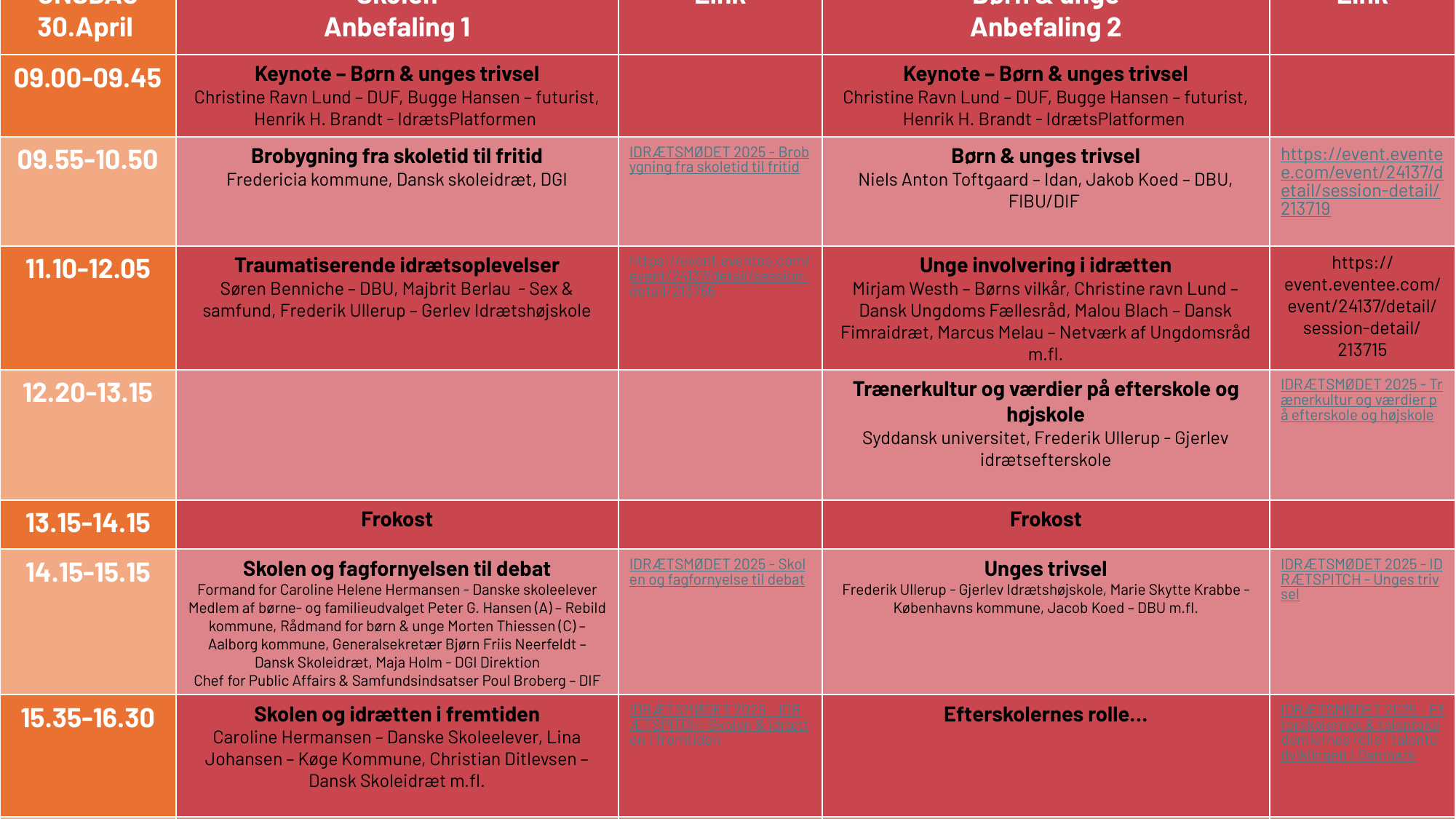

| ONSDAG 30.April | Skolen Anbefaling 1 | Link | Børn & unge Anbefaling 2 | Link |
| --- | --- | --- | --- | --- |
| 09.00-09.45 | Keynote – Børn & unges trivsel Christine Ravn Lund – DUF, Bugge Hansen – futurist, Henrik H. Brandt - IdrætsPlatformen |  | Keynote – Børn & unges trivsel Christine Ravn Lund – DUF, Bugge Hansen – futurist, Henrik H. Brandt - IdrætsPlatformen |  |
| 09.55-10.50 | Brobygning fra skoletid til fritid Fredericia kommune, Dansk skoleidræt, DGI | IDRÆTSMØDET 2025 - Brobygning fra skoletid til fritid | Børn & unges trivsel Niels Anton Toftgaard – Idan, Jakob Koed – DBU, FIBU/DIF | https://event.eventee.com/event/24137/detail/session-detail/213719 |
| 11.10-12.05 | Traumatiserende idrætsoplevelser Søren Benniche – DBU, Majbrit Berlau - Sex & samfund, Frederik Ullerup – Gerlev Idrætshøjskole | https://event.eventee.com/event/24137/detail/session-detail/213756 | Unge involvering i idrætten Mirjam Westh – Børns vilkår, Christine ravn Lund – Dansk Ungdoms Fællesråd, Malou Blach – Dansk Fimraidræt, Marcus Melau – Netværk af Ungdomsråd m.fl. | https://event.eventee.com/event/24137/detail/session-detail/213715 |
| 12.20-13.15 |  |  | Trænerkultur og værdier på efterskole og højskole Syddansk universitet, Frederik Ullerup - Gjerlev idrætsefterskole | IDRÆTSMØDET 2025 - Trænerkultur og værdier på efterskole og højskole |
| 13.15-14.15 | Frokost |  | Frokost |  |
| 14.15-15.15 | Skolen og fagfornyelsen til debat Formand for Caroline Helene Hermansen - Danske skoleelever Medlem af børne- og familieudvalget Peter G. Hansen (A) – Rebild kommune, Rådmand for børn & unge Morten Thiessen (C) – Aalborg kommune, Generalsekretær Bjørn Friis Neerfeldt – Dansk Skoleidræt, Maja Holm - DGI Direktion Chef for Public Affairs & Samfundsindsatser Poul Broberg – DIF | IDRÆTSMØDET 2025 - Skolen og fagfornyelse til debat | Unges trivsel Frederik Ullerup - Gjerlev Idrætshøjskole, Marie Skytte Krabbe - Københavns kommune, Jacob Koed – DBU m.fl. | IDRÆTSMØDET 2025 - IDRÆTSPITCH - Unges trivsel |
| 15.35-16.30 | Skolen og idrætten i fremtiden Caroline Hermansen – Danske Skoleelever, Lina Johansen – Køge Kommune, Christian Ditlevsen – Dansk Skoleidræt m.fl. | IDRÆTSMØDET 2025 - IDRÆTSPITCH: Skolen & idrætten i fremtiden | Efterskolernes rolle… | IDRÆTSMØDET 2025 - Efterskolernes & talentakademiernes rolle i talentudviklingen i Danmark |
| 16.40-17.00 | Sammendrag |  |  |  |
#